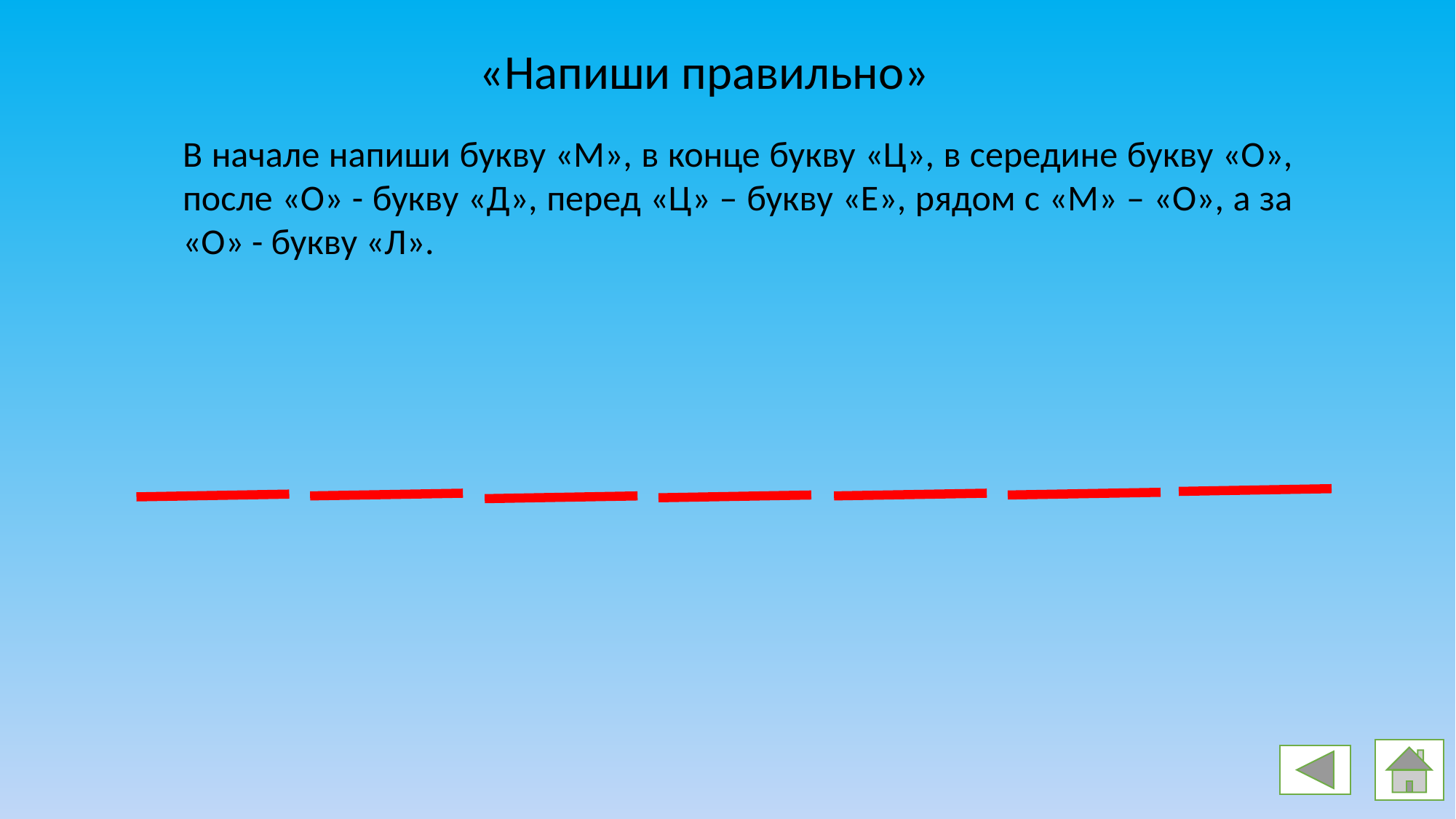

«Напиши правильно»
В начале напиши букву «М», в конце букву «Ц», в середине букву «О», после «О» - букву «Д», перед «Ц» – букву «Е», рядом с «М» – «О», а за «О» - букву «Л».